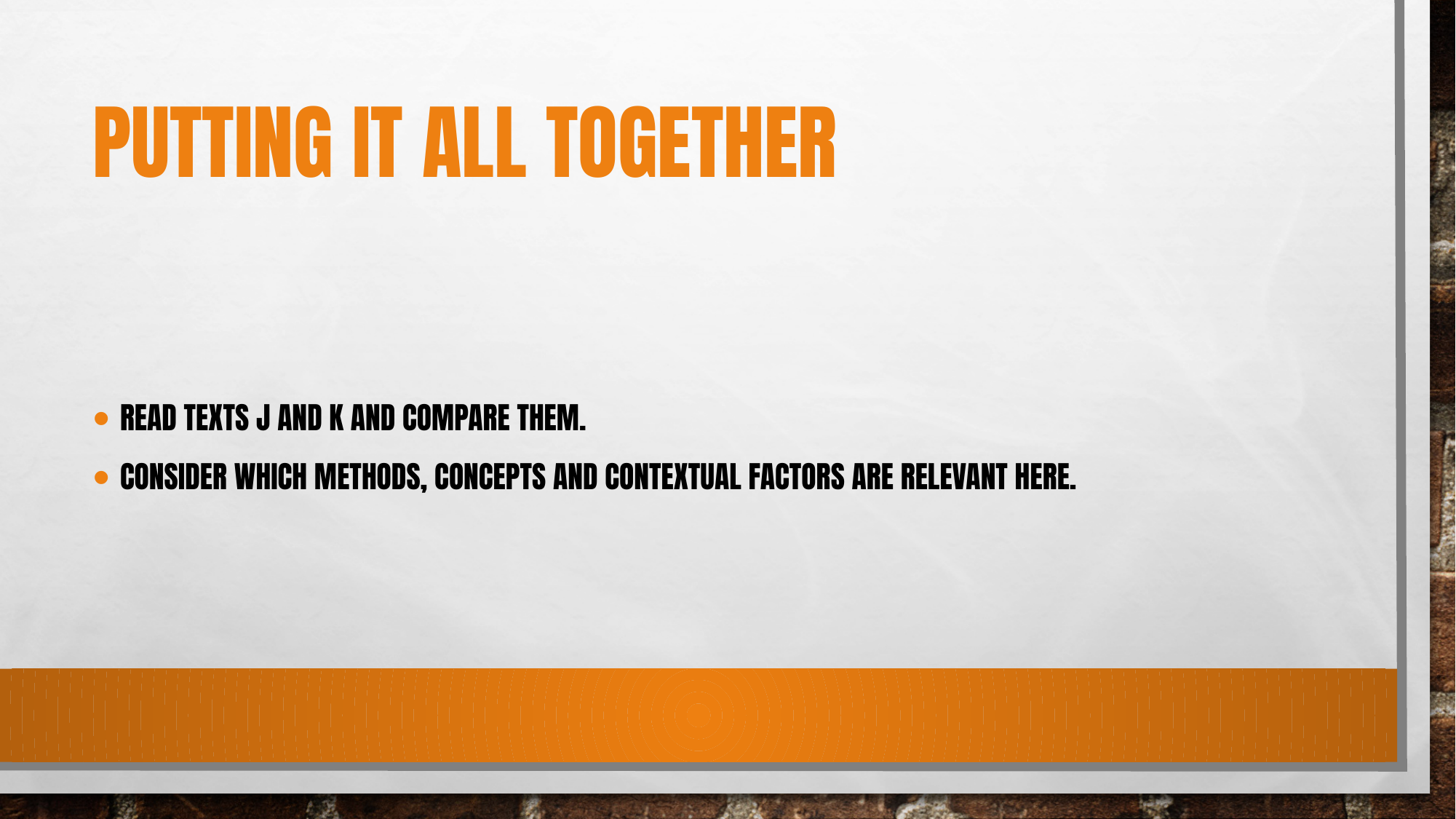

# Putting it all together
Read texts J and K and compare them.
Consider which methods, concepts and contextual factors are relevant here.